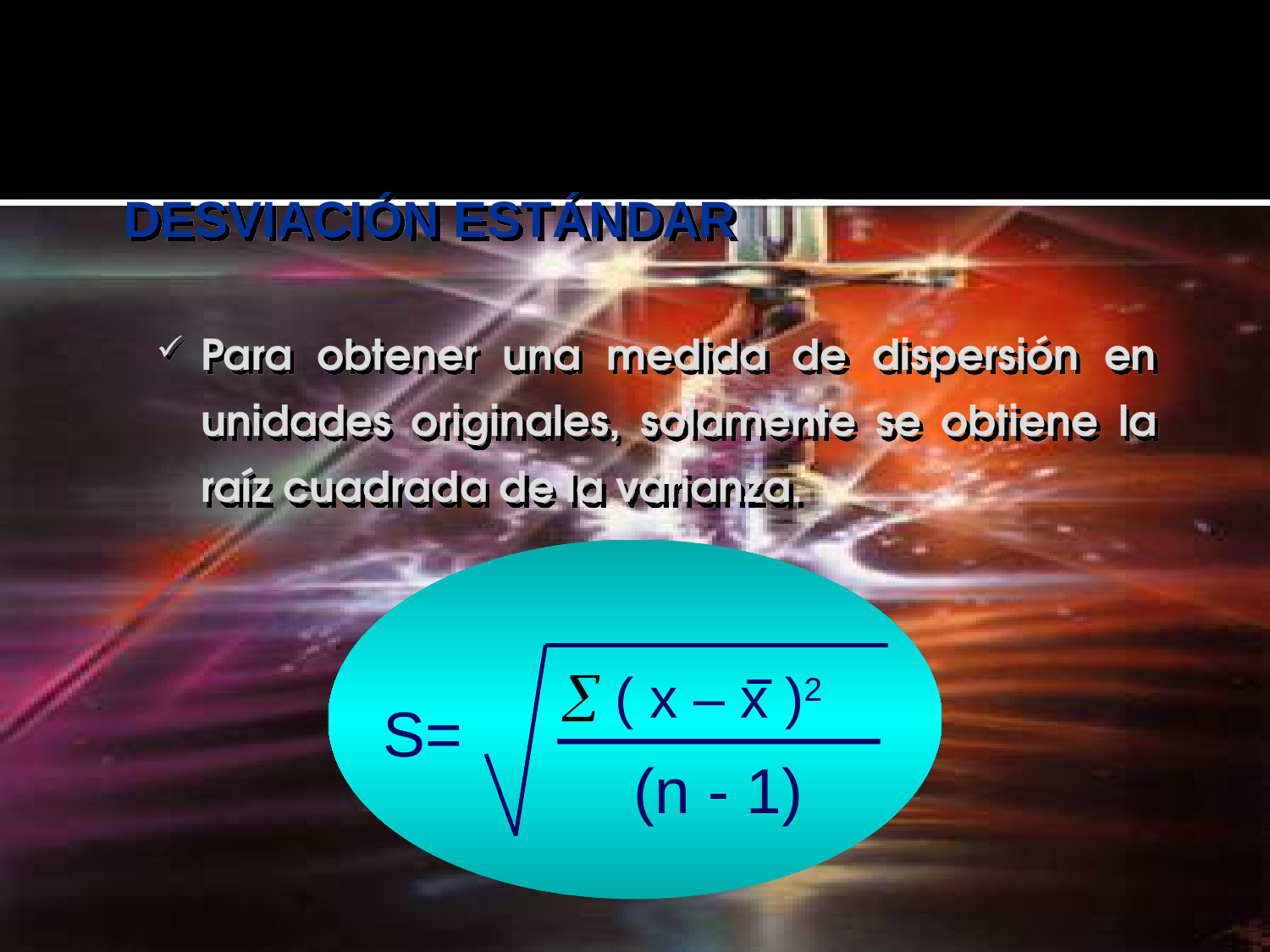

# DESVIACIÓN ESTÁNDAR
Para obtener una medida de dispersión en unidades originales, solamente se obtiene la raíz cuadrada de la varianza.

∑ ( x – x )2

(n - 1)
S=